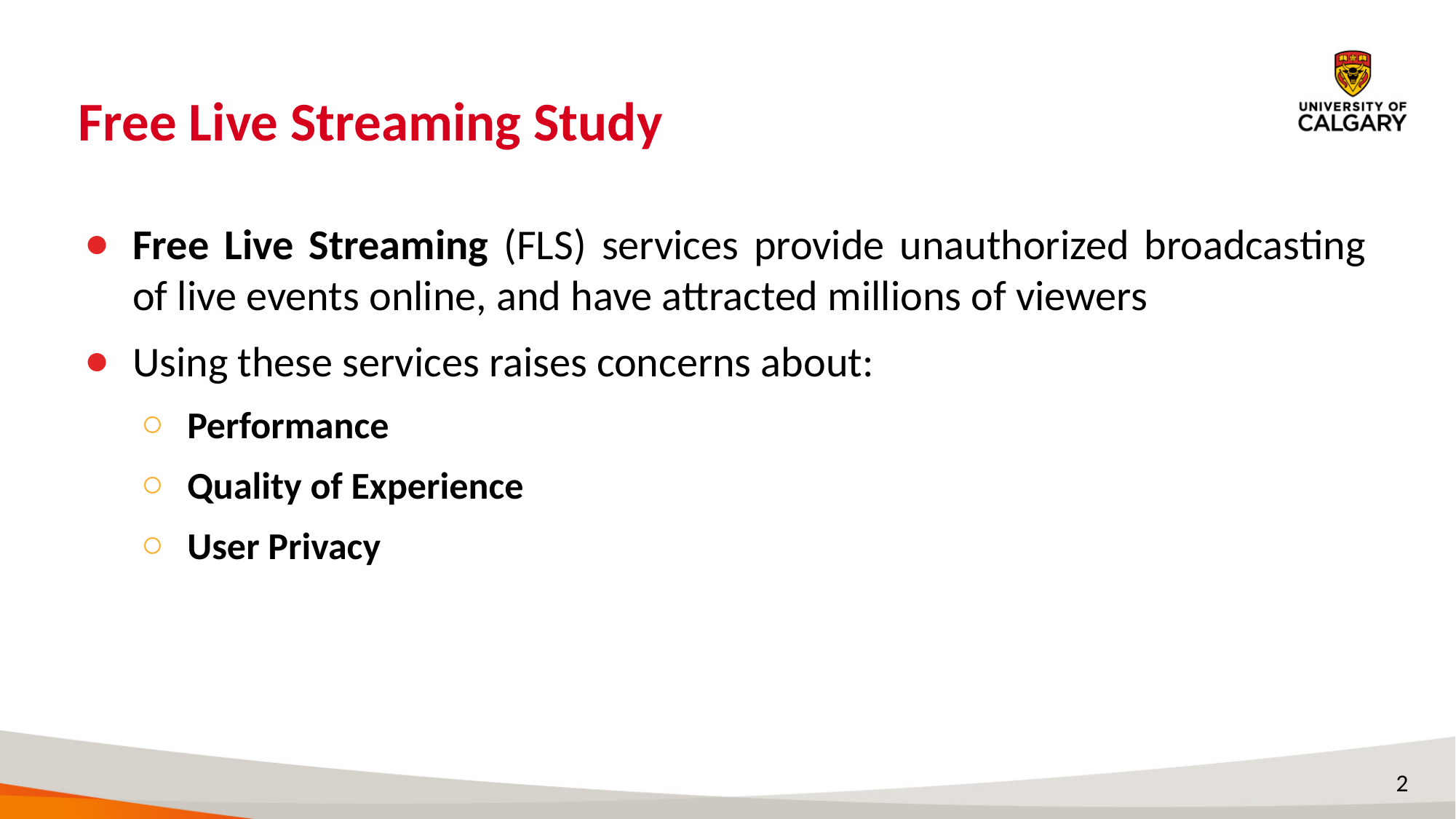

# Free Live Streaming Study
Free Live Streaming (FLS) services provide unauthorized broadcasting of live events online, and have attracted millions of viewers
Using these services raises concerns about:
Performance
Quality of Experience
User Privacy
2